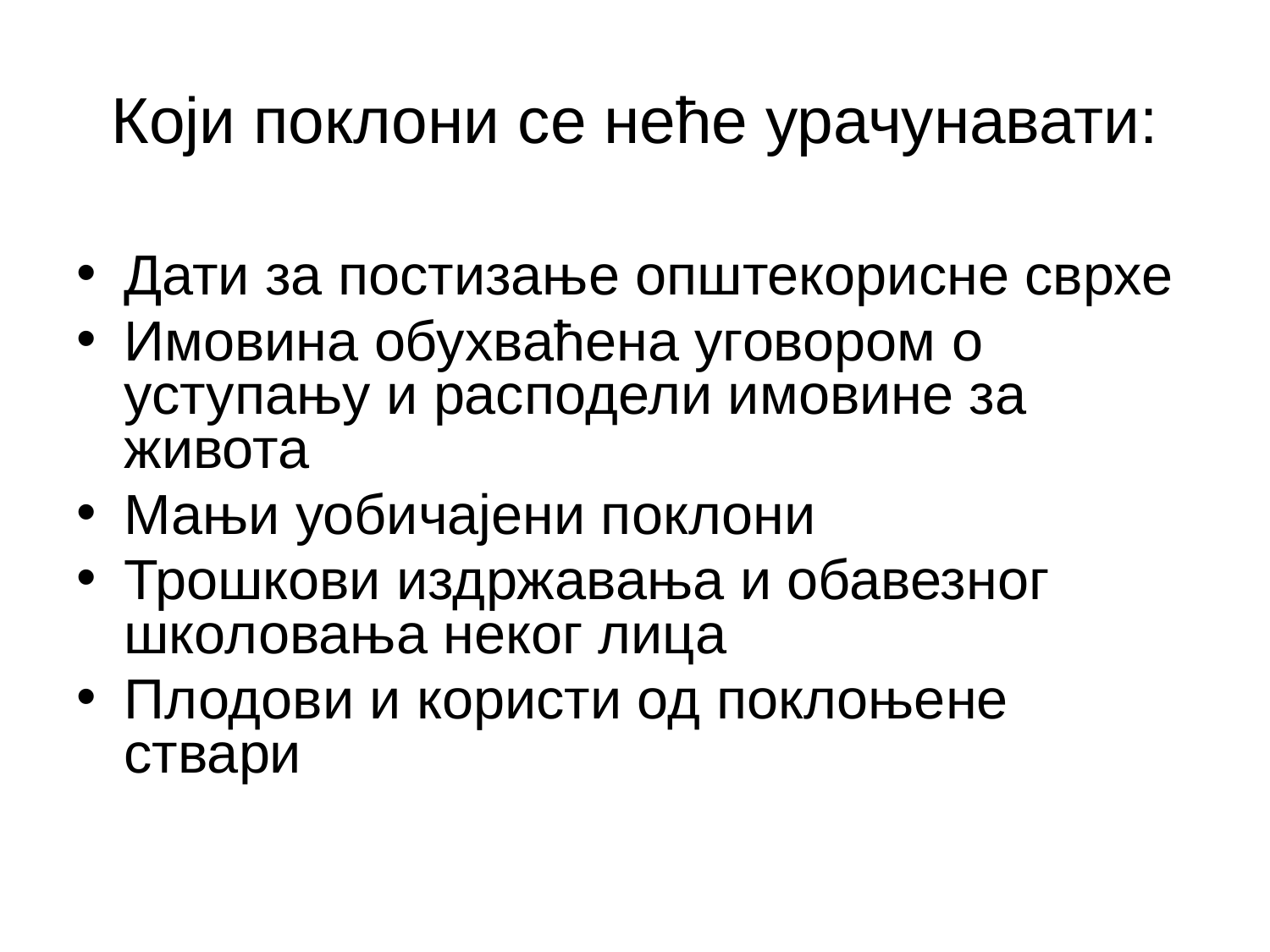

# Који поклони се неће урачунавати:
Дати за постизање општекорисне сврхе
Имовина обухваћена уговором о уступању и расподели имовине за живота
Мањи уобичајени поклони
Трошкови издржавања и обавезног школовања неког лица
Плодови и користи од поклоњене ствари